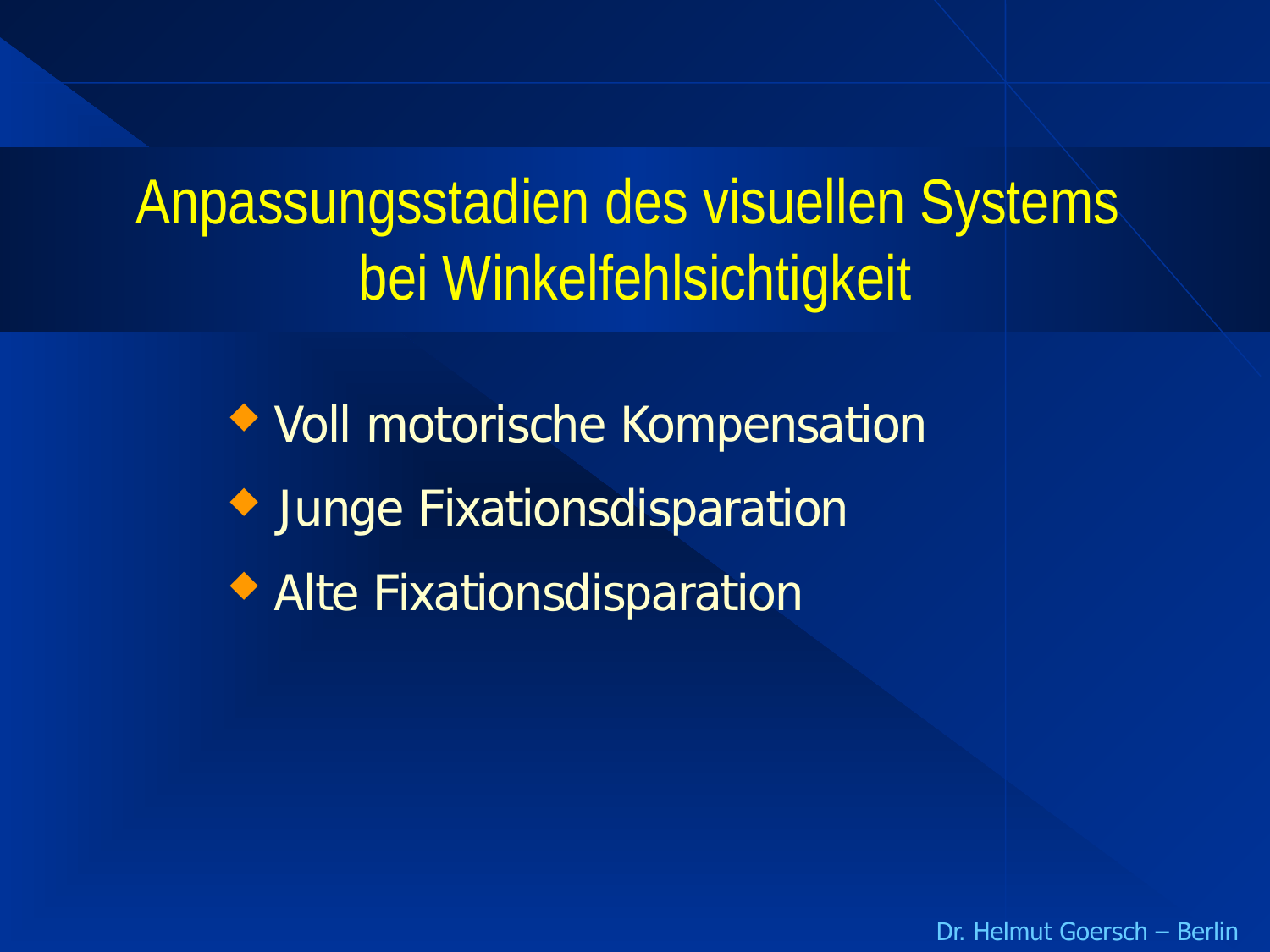

# Anpassungsstadien des visuellen Systems bei Winkelfehlsichtigkeit
Voll motorische Kompensation
Junge Fixationsdisparation
Alte Fixationsdisparation
Dr. Helmut Goersch – Berlin